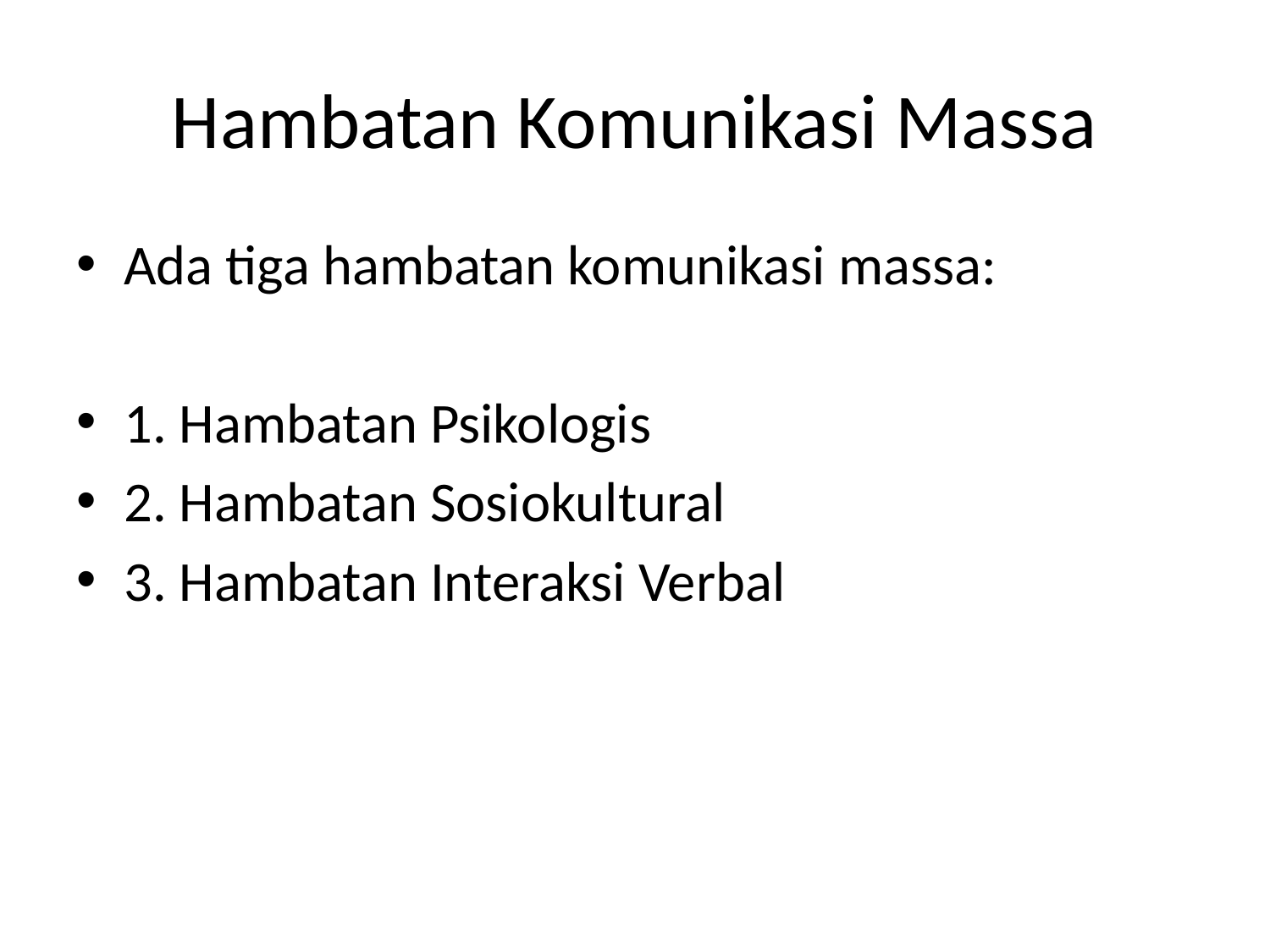

# Hambatan Komunikasi Massa
Ada tiga hambatan komunikasi massa:

1. Hambatan Psikologis
2. Hambatan Sosiokultural
3. Hambatan Interaksi Verbal